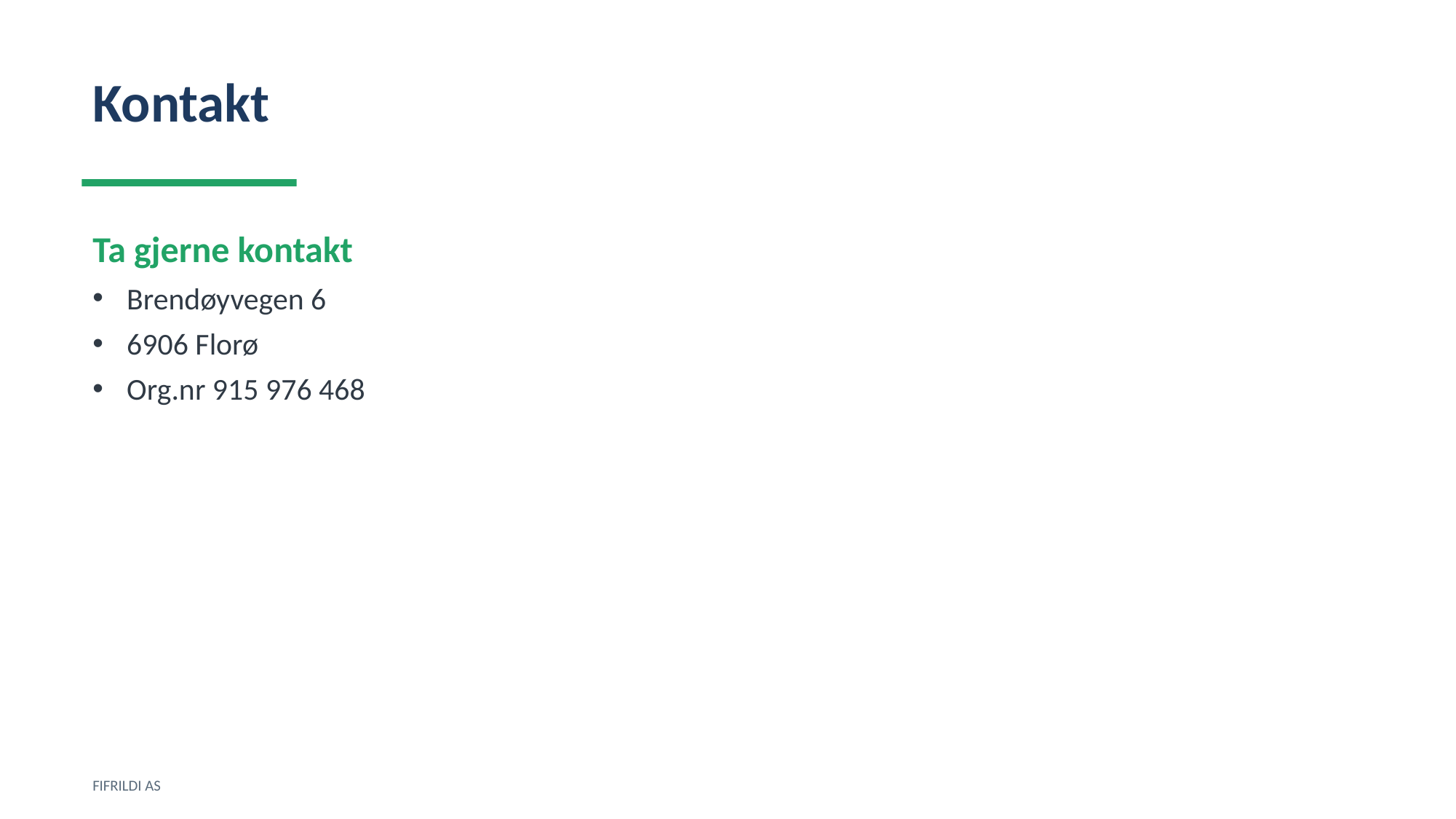

Kontakt

Ta gjerne kontakt
Brendøyvegen 6
6906 Florø
Org.nr 915 976 468
FIFRILDI AS